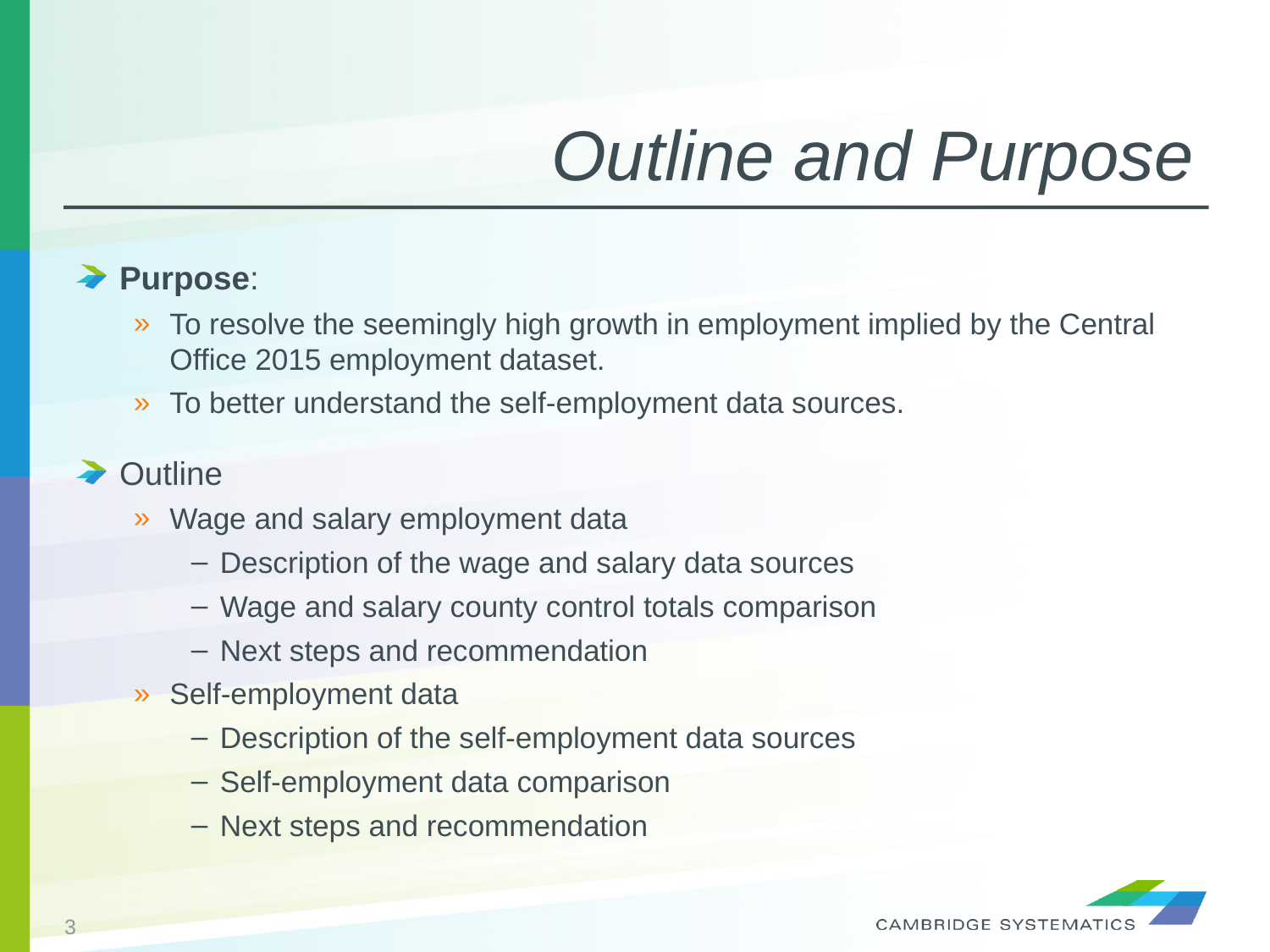

# Outline and Purpose
Purpose:
To resolve the seemingly high growth in employment implied by the Central Office 2015 employment dataset.
To better understand the self-employment data sources.
Outline
Wage and salary employment data
Description of the wage and salary data sources
Wage and salary county control totals comparison
Next steps and recommendation
Self-employment data
Description of the self-employment data sources
Self-employment data comparison
Next steps and recommendation
3